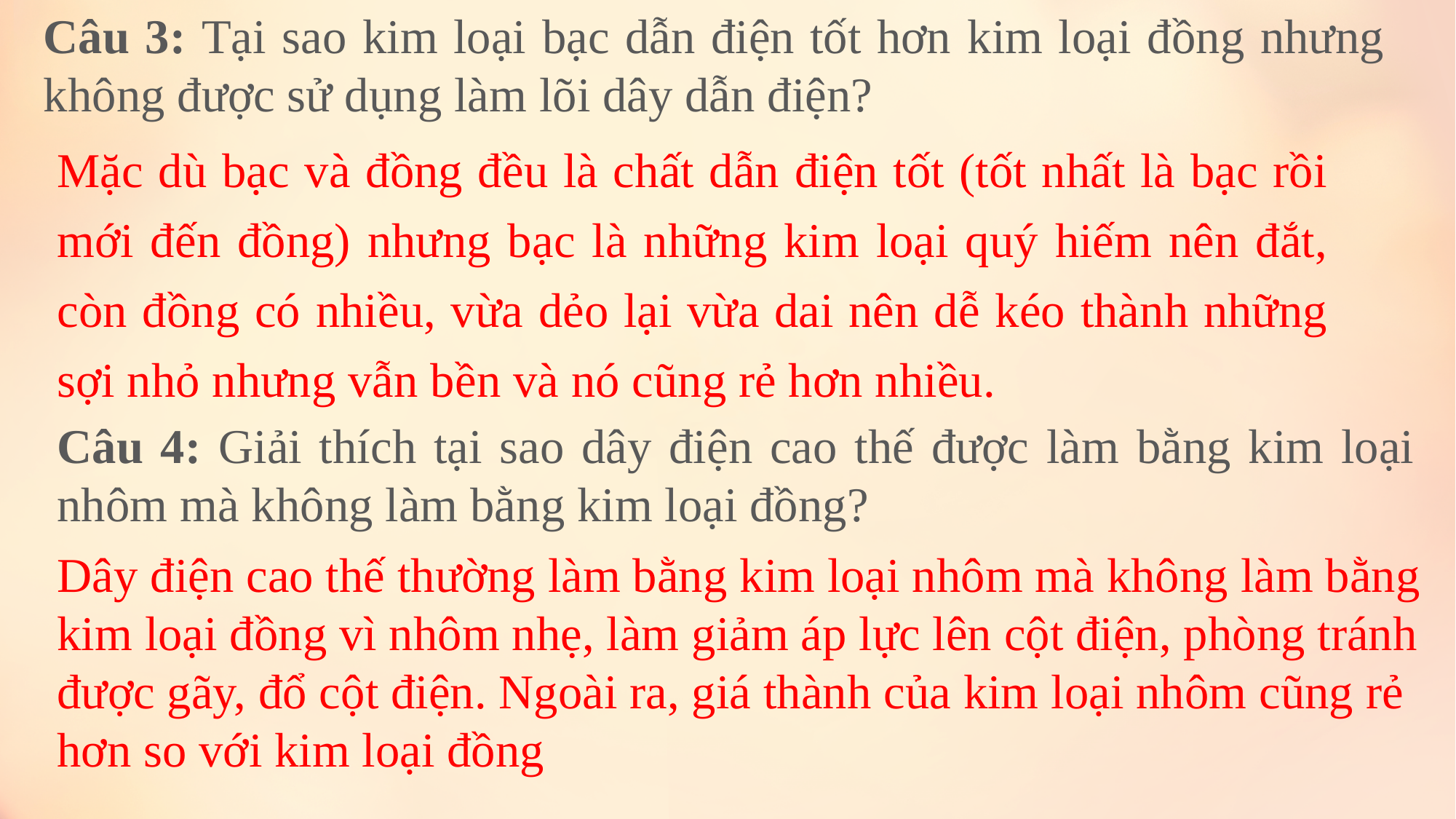

Câu 3: Tại sao kim loại bạc dẫn điện tốt hơn kim loại đồng nhưng không được sử dụng làm lõi dây dẫn điện?
Mặc dù bạc và đồng đều là chất dẫn điện tốt (tốt nhất là bạc rồi mới đến đồng) nhưng bạc là những kim loại quý hiếm nên đắt, còn đồng có nhiều, vừa dẻo lại vừa dai nên dễ kéo thành những sợi nhỏ nhưng vẫn bền và nó cũng rẻ hơn nhiều.
Câu 4: Giải thích tại sao dây điện cao thế được làm bằng kim loại nhôm mà không làm bằng kim loại đồng?
Dây điện cao thế thường làm bằng kim loại nhôm mà không làm bằng kim loại đồng vì nhôm nhẹ, làm giảm áp lực lên cột điện, phòng tránh được gãy, đổ cột điện. Ngoài ra, giá thành của kim loại nhôm cũng rẻ hơn so với kim loại đồng